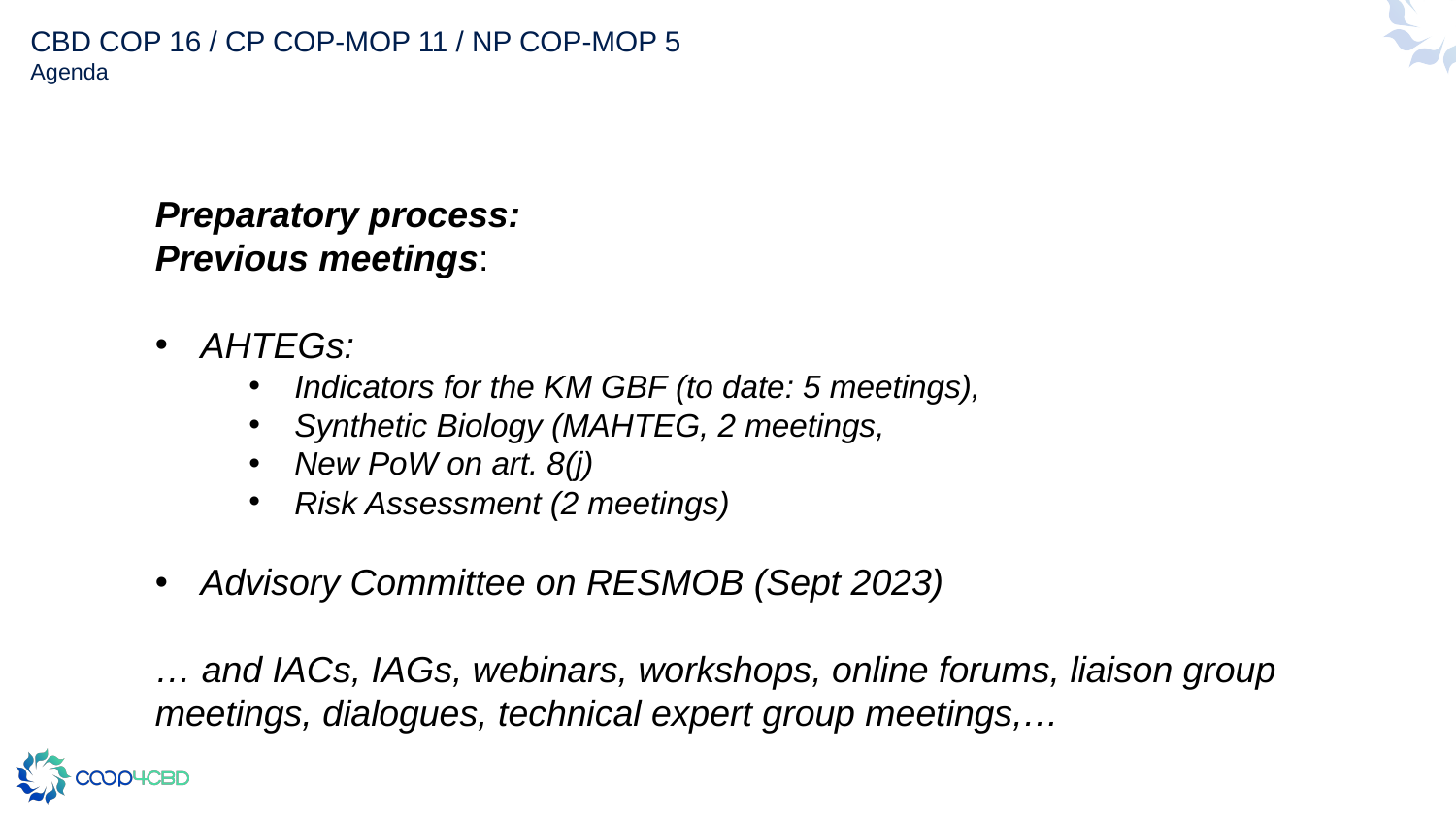

# CBD COP 16 / CP COP-MOP 11 / NP COP-MOP 5 Agenda
Preparatory process:
Previous meetings:

AHTEGs:
Indicators for the KM GBF (to date: 5 meetings),
Synthetic Biology (MAHTEG, 2 meetings,
New PoW on art. 8(j)
Risk Assessment (2 meetings)

Advisory Committee on RESMOB (Sept 2023)

… and IACs, IAGs, webinars, workshops, online forums, liaison group meetings, dialogues, technical expert group meetings,…